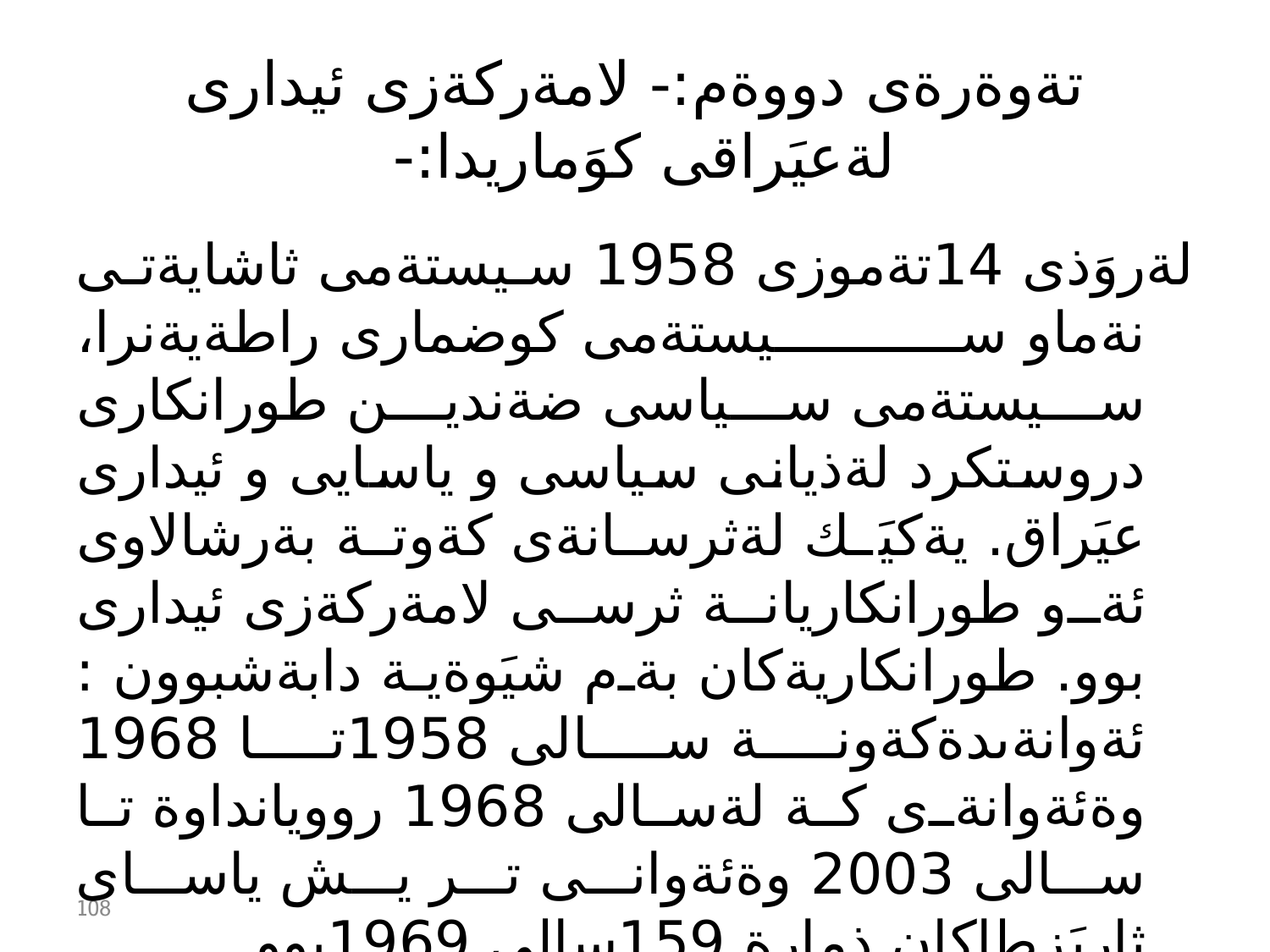

# تةوةرةى دووةم:- لامةركةزى ئيدارى لةعيَراقى كوَماريدا:-
لةروَذى 14تةموزى 1958 سيستةمى ثاشايةتى نةماو سيستةمى كوضمارى راطةيةنرا، سيستةمى سياسى ضةندين طورانكارى دروستكرد لةذيانى سياسى و ياسايى و ئيدارى عيَراق. يةكيَك لةثرسانةى كةوتة بةرشالاوى ئةو طورانكاريانة ثرسى لامةركةزى ئيدارى بوو. طورانكاريةكان بةم شيَوةية دابةشبوون : ئةوانةىدةكةونة سالى 1958تا 1968 وةئةوانةى كة لةسالى 1968 روويانداوة تا سالى 2003 وةئةوانى تر يش ياساى ثاريَزطاكان ذمارة 159سالى 1969بوو.
108